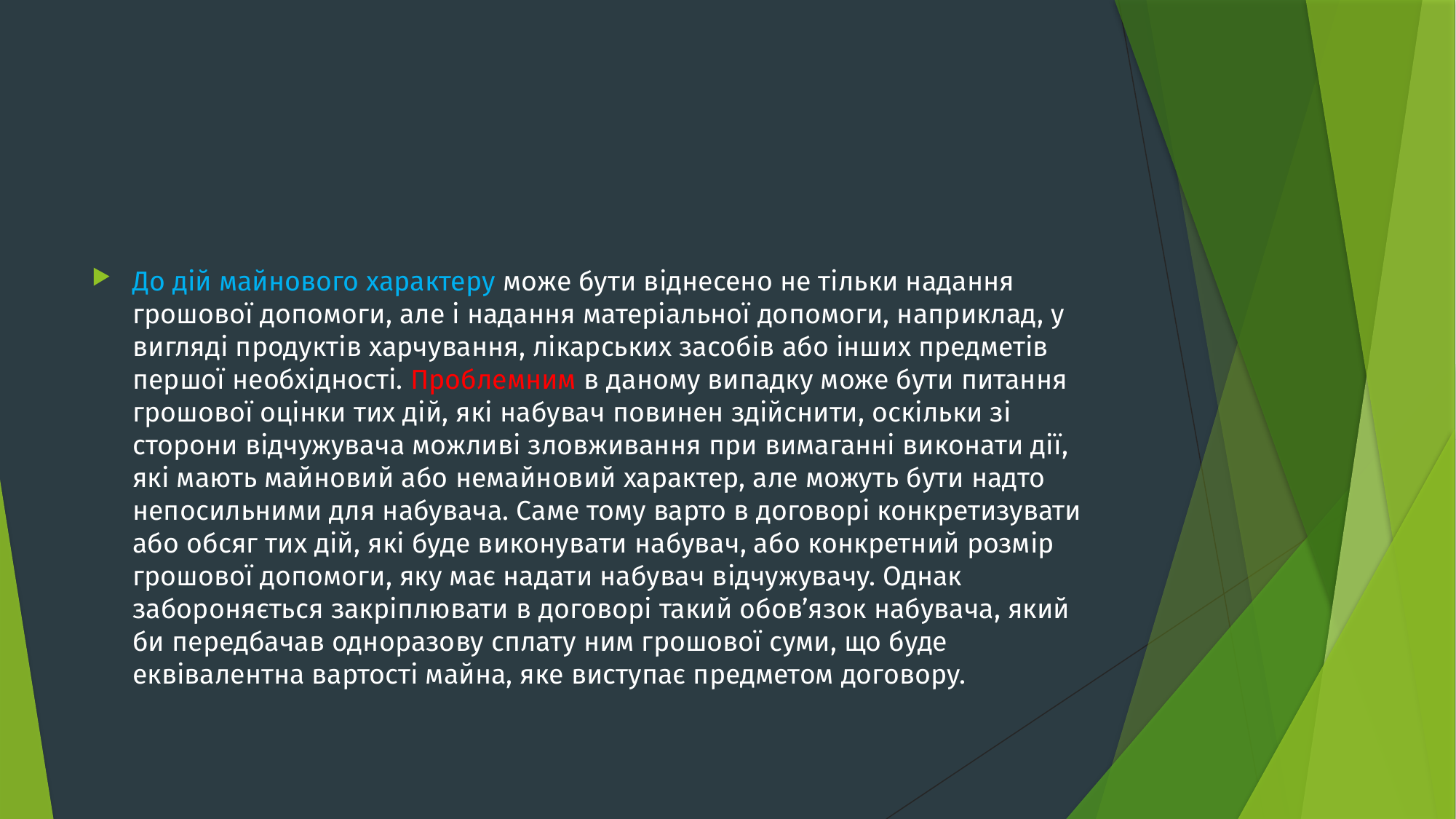

#
До дій майнового характеру може бути віднесено не тільки надання грошової допомоги, але і надання матеріальної допомоги, наприклад, у вигляді продуктів харчування, лікарських засобів або інших предметів першої необхідності. Проблемним в даному випадку може бути питання грошової оцінки тих дій, які набувач повинен здійснити, оскільки зі сторони відчужувача можливі зловживання при вимаганні виконати дії, які мають майновий або немайновий характер, але можуть бути надто непосильними для набувача. Саме тому варто в договорі конкретизувати або обсяг тих дій, які буде виконувати набувач, або конкретний розмір грошової допомоги, яку має надати набувач відчужувачу. Однак забороняється закріплювати в договорі такий обов’язок набувача, який би передбачав одноразову сплату ним грошової суми, що буде еквівалентна вартості майна, яке виступає предметом договору.